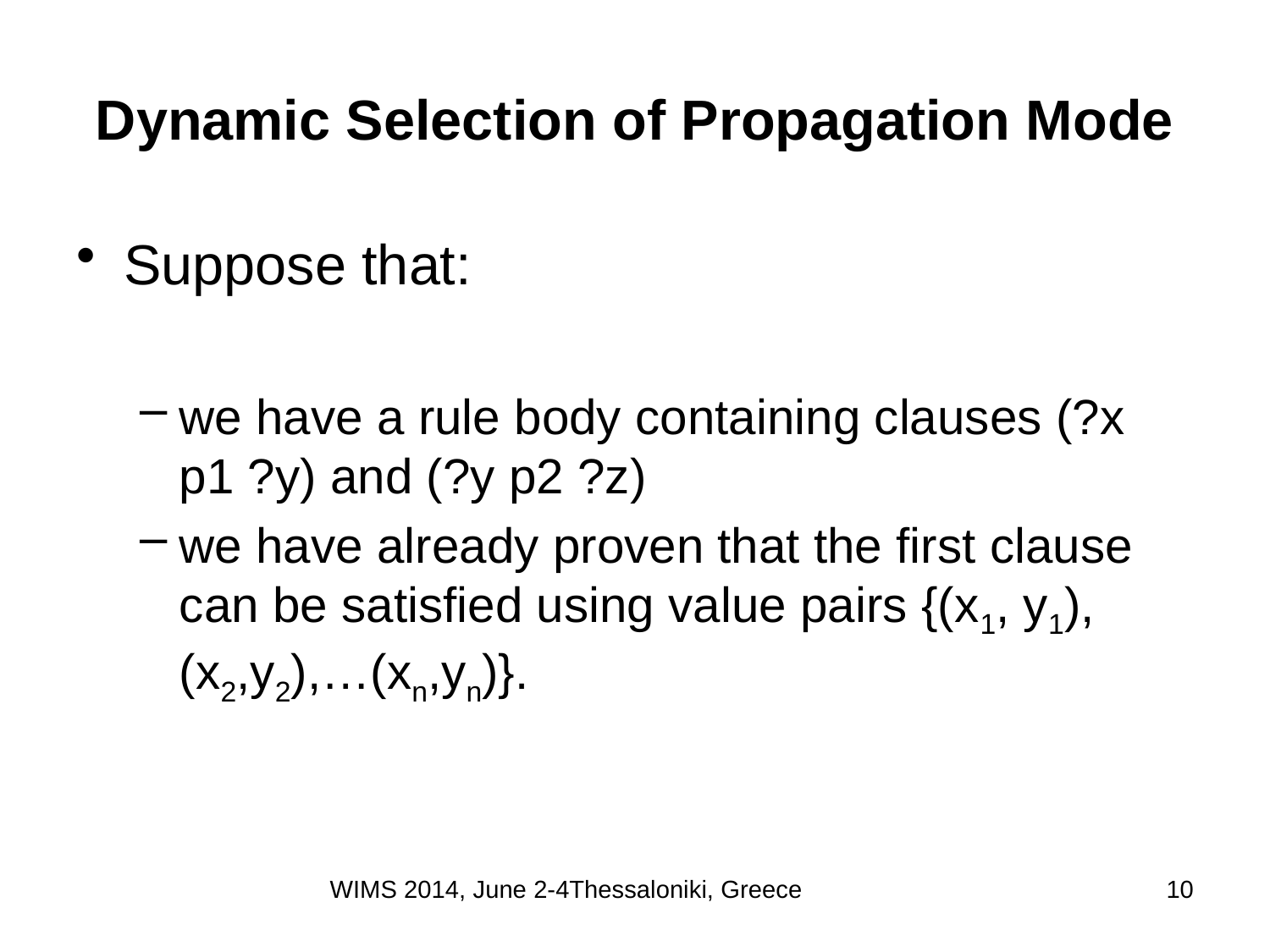

# Dynamic Selection of Propagation Mode
Suppose that:

we have a rule body containing clauses (?x p1 ?y) and (?y p2 ?z)
we have already proven that the first clause can be satisfied using value pairs {(x1, y1), (x2,y2),…(xn,yn)}.

WIMS 2014, June 2-4Thessaloniki, Greece
10